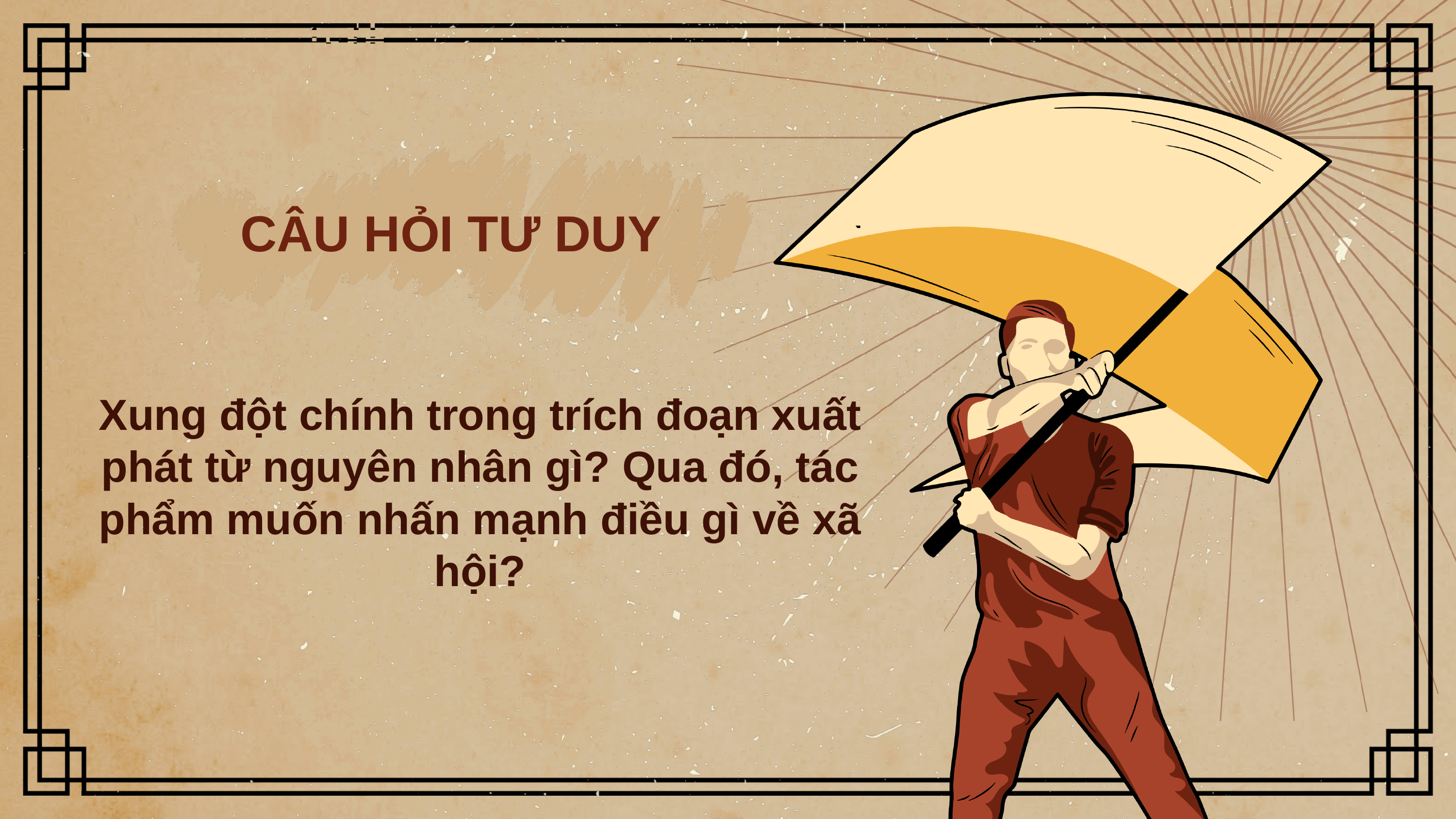

CÂU HỎI TƯ DUY
Xung đột chính trong trích đoạn xuất phát từ nguyên nhân gì? Qua đó, tác phẩm muốn nhấn mạnh điều gì về xã hội?